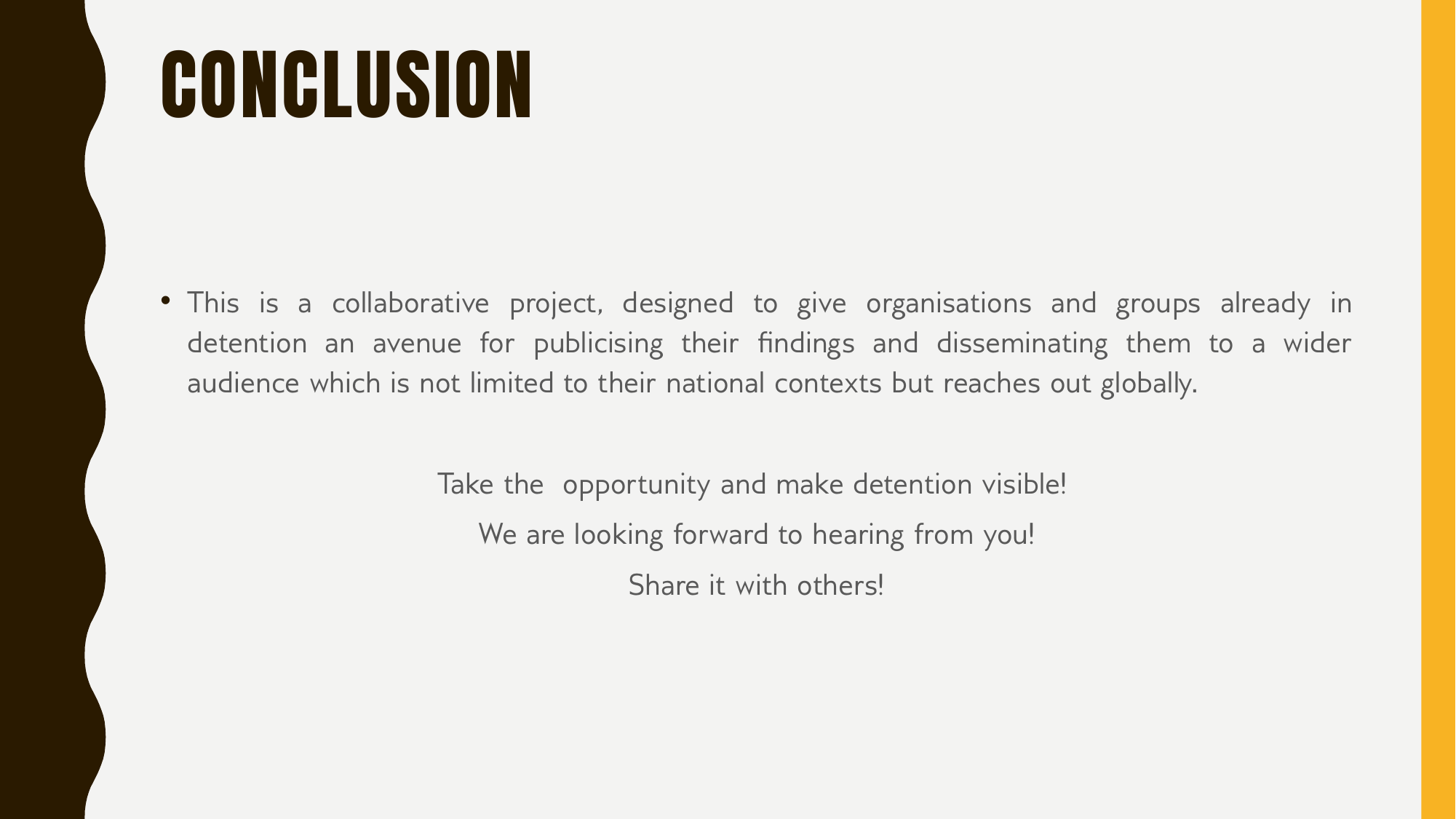

# conclusion
This is a collaborative project, designed to give organisations and groups already in detention an avenue for publicising their findings and disseminating them to a wider audience which is not limited to their national contexts but reaches out globally.

Take the  opportunity and make detention visible!
We are looking forward to hearing from you!
Share it with others!